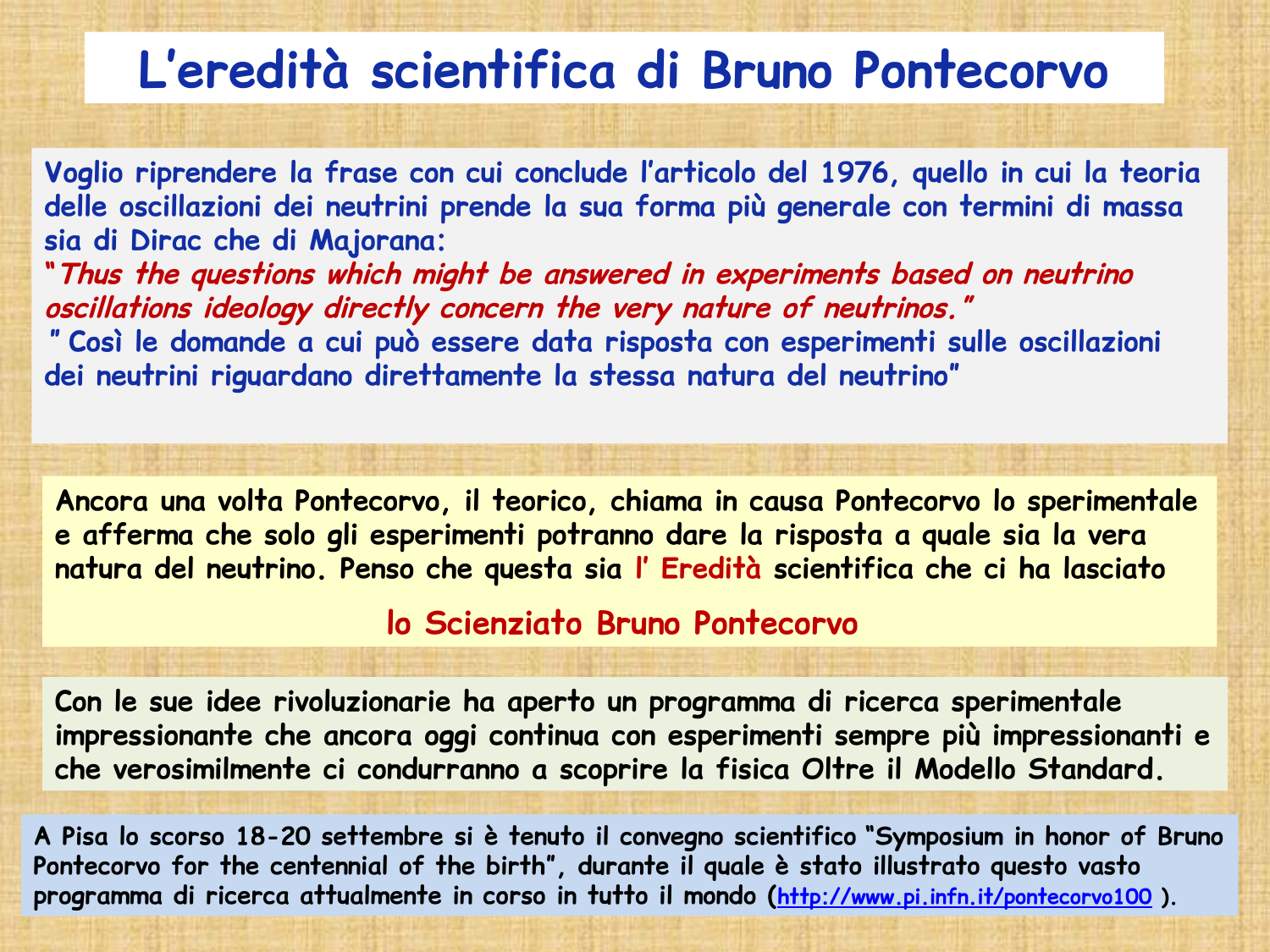

L’eredità scientifica di Bruno Pontecorvo
Voglio riprendere la frase con cui conclude l’articolo del 1976, quello in cui la teoria delle oscillazioni dei neutrini prende la sua forma più generale con termini di massa sia di Dirac che di Majorana:
“Thus the questions which might be answered in experiments based on neutrino oscillations ideology directly concern the very nature of neutrinos.”
“ Così le domande a cui può essere data risposta con esperimenti sulle oscillazioni dei neutrini riguardano direttamente la stessa natura del neutrino”

Ancora una volta Pontecorvo, il teorico, chiama in causa Pontecorvo lo sperimentale e afferma che solo gli esperimenti potranno dare la risposta a quale sia la vera natura del neutrino. Penso che questa sia l’ Eredità scientifica che ci ha lasciato

lo Scienziato Bruno Pontecorvo
Con le sue idee rivoluzionarie ha aperto un programma di ricerca sperimentale impressionante che ancora oggi continua con esperimenti sempre più impressionanti e che verosimilmente ci condurranno a scoprire la fisica Oltre il Modello Standard.
A Pisa lo scorso 18-20 settembre si è tenuto il convegno scientifico “Symposium in honor of Bruno Pontecorvo for the centennial of the birth”, durante il quale è stato illustrato questo vasto programma di ricerca attualmente in corso in tutto il mondo (http://www.pi.infn.it/pontecorvo100 ).